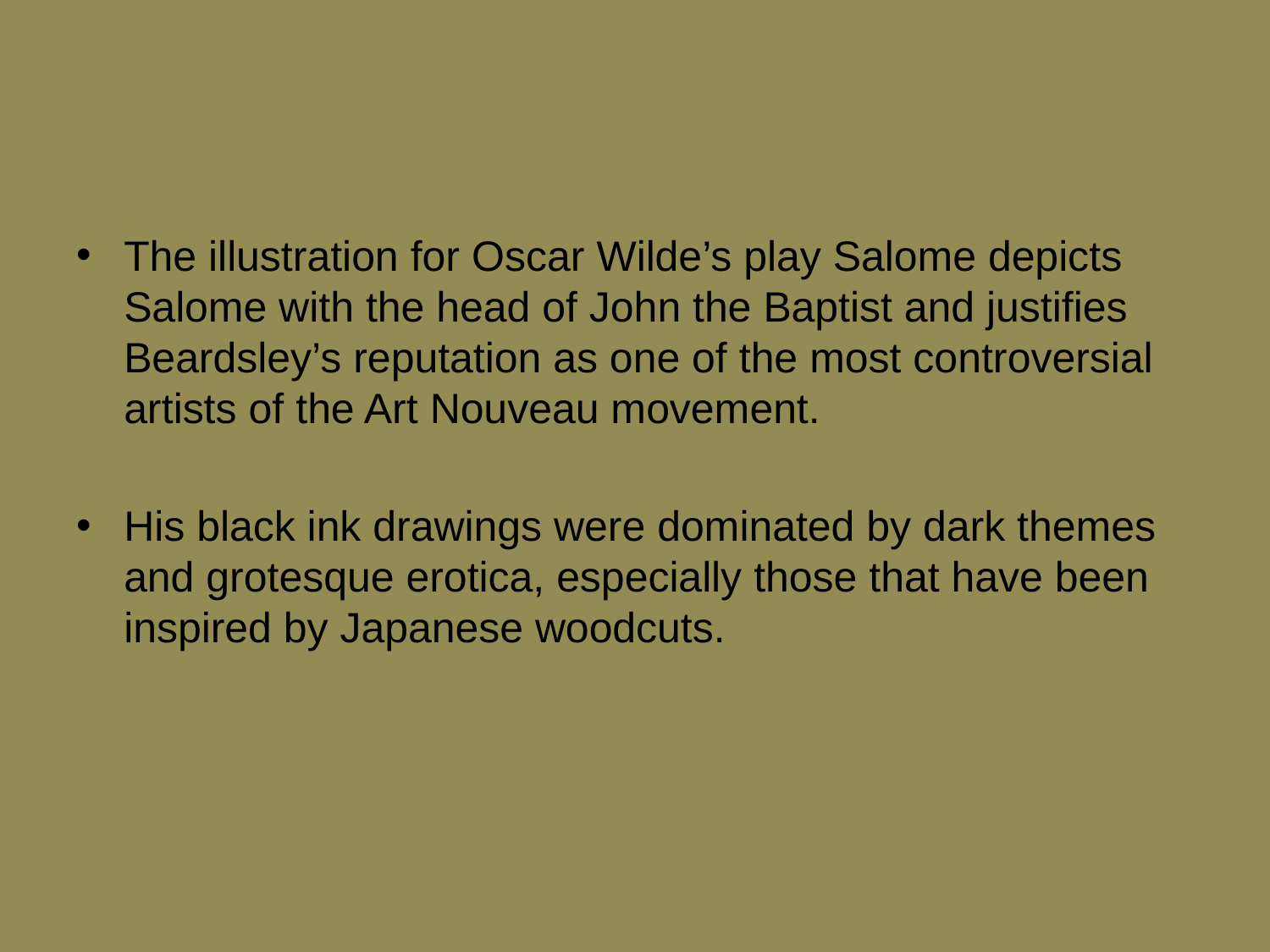

#
The illustration for Oscar Wilde’s play Salome depicts Salome with the head of John the Baptist and justifies Beardsley’s reputation as one of the most controversial artists of the Art Nouveau movement.

His black ink drawings were dominated by dark themes and grotesque erotica, especially those that have been inspired by Japanese woodcuts.